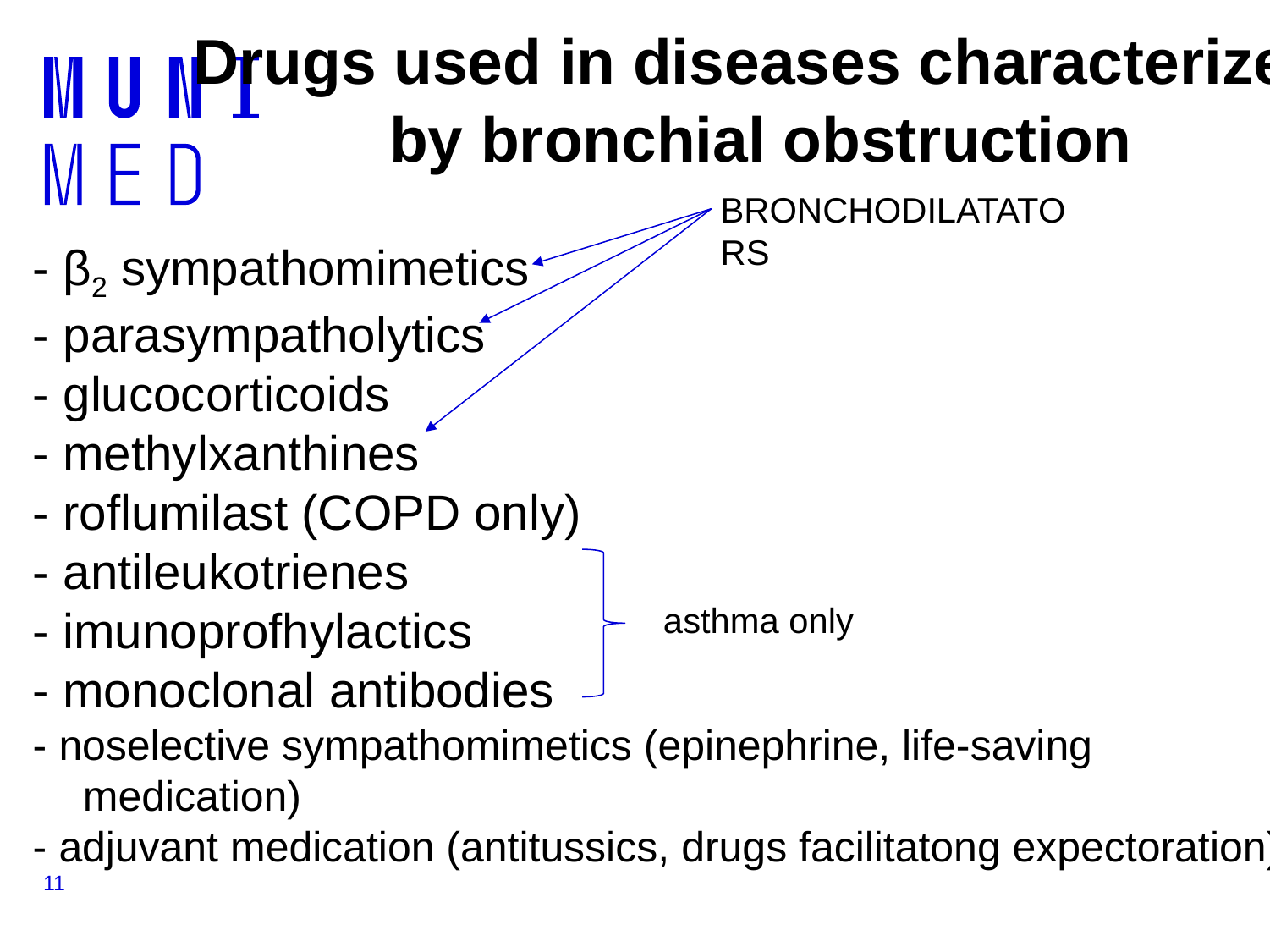

Drugs used in diseases characterized
by bronchial obstruction
BRONCHODILATATORS
- β2 sympathomimetics
- parasympatholytics
- glucocorticoids
- methylxanthines
- roflumilast (COPD only)
- antileukotrienes
- imunoprofhylactics
- monoclonal antibodies
- noselective sympathomimetics (epinephrine, life-saving medication)
- adjuvant medication (antitussics, drugs facilitatong expectoration)

asthma only
11